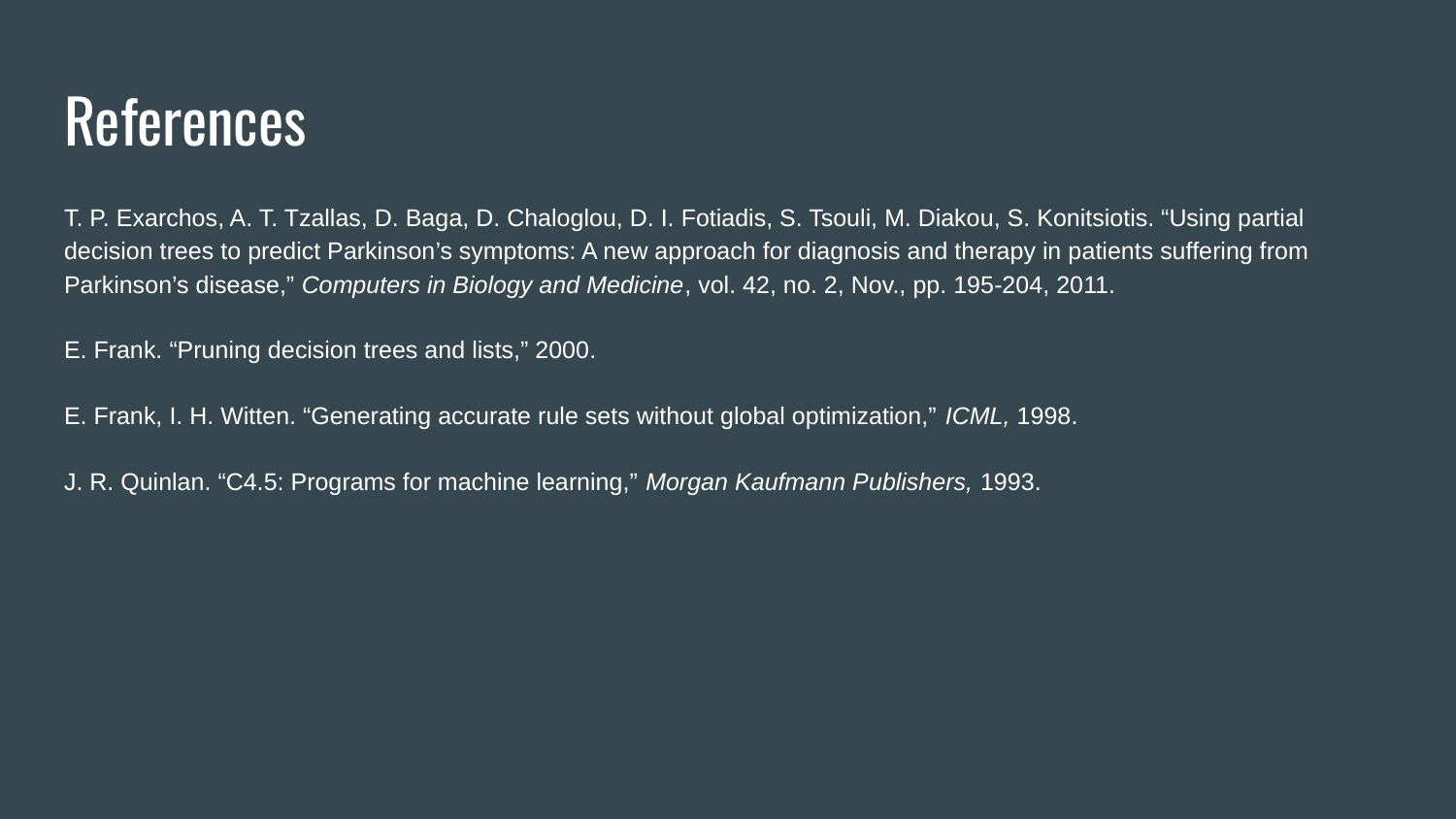

# References
T. P. Exarchos, A. T. Tzallas, D. Baga, D. Chaloglou, D. I. Fotiadis, S. Tsouli, M. Diakou, S. Konitsiotis. “Using partial decision trees to predict Parkinson’s symptoms: A new approach for diagnosis and therapy in patients suffering from Parkinson’s disease,” Computers in Biology and Medicine, vol. 42, no. 2, Nov., pp. 195-204, 2011.
E. Frank. “Pruning decision trees and lists,” 2000.
E. Frank, I. H. Witten. “Generating accurate rule sets without global optimization,” ICML, 1998.
J. R. Quinlan. “C4.5: Programs for machine learning,” Morgan Kaufmann Publishers, 1993.